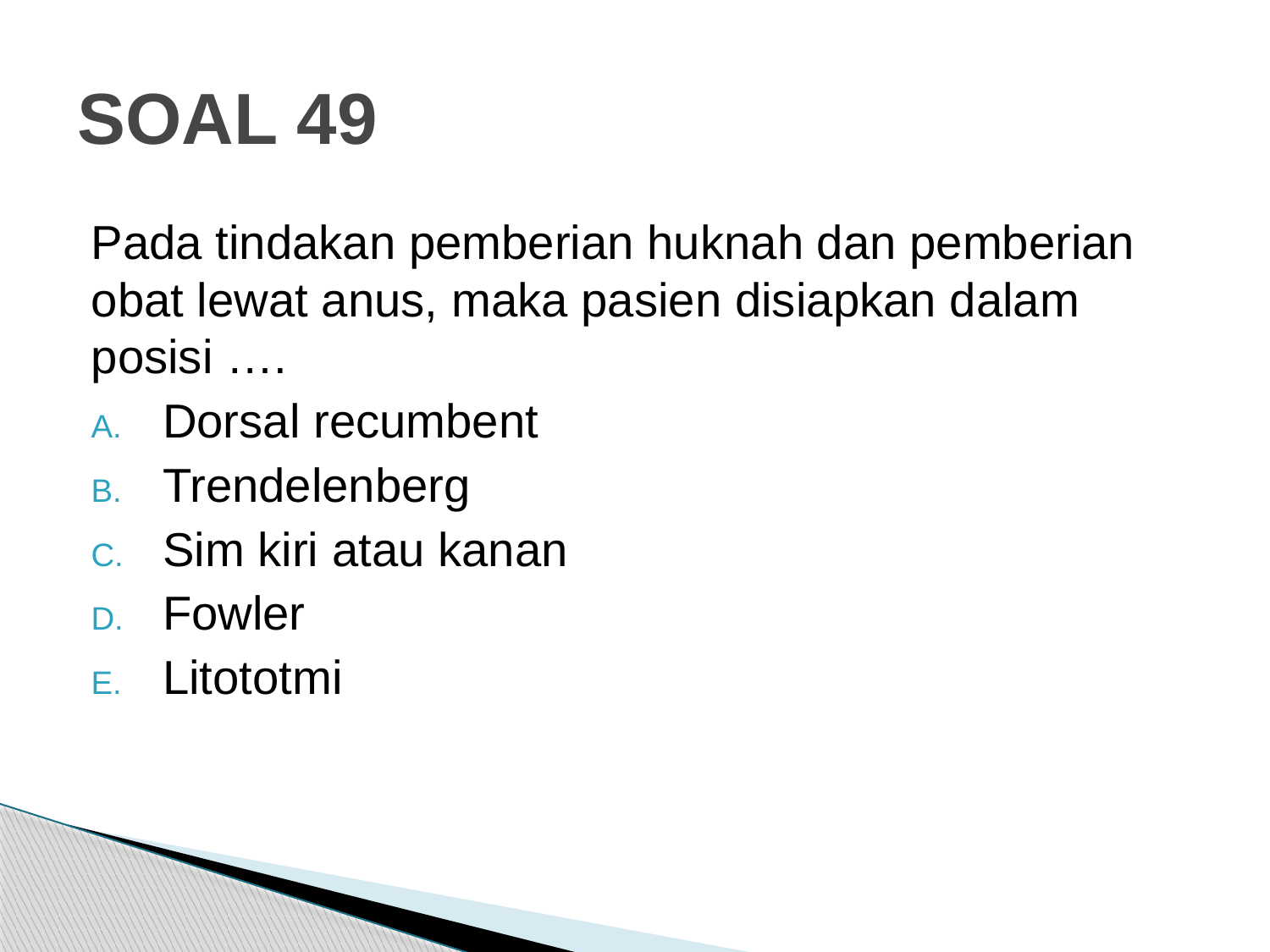

# SOAL 49
Pada tindakan pemberian huknah dan pemberian obat lewat anus, maka pasien disiapkan dalam posisi ….
Dorsal recumbent
Trendelenberg
Sim kiri atau kanan
Fowler
Litototmi